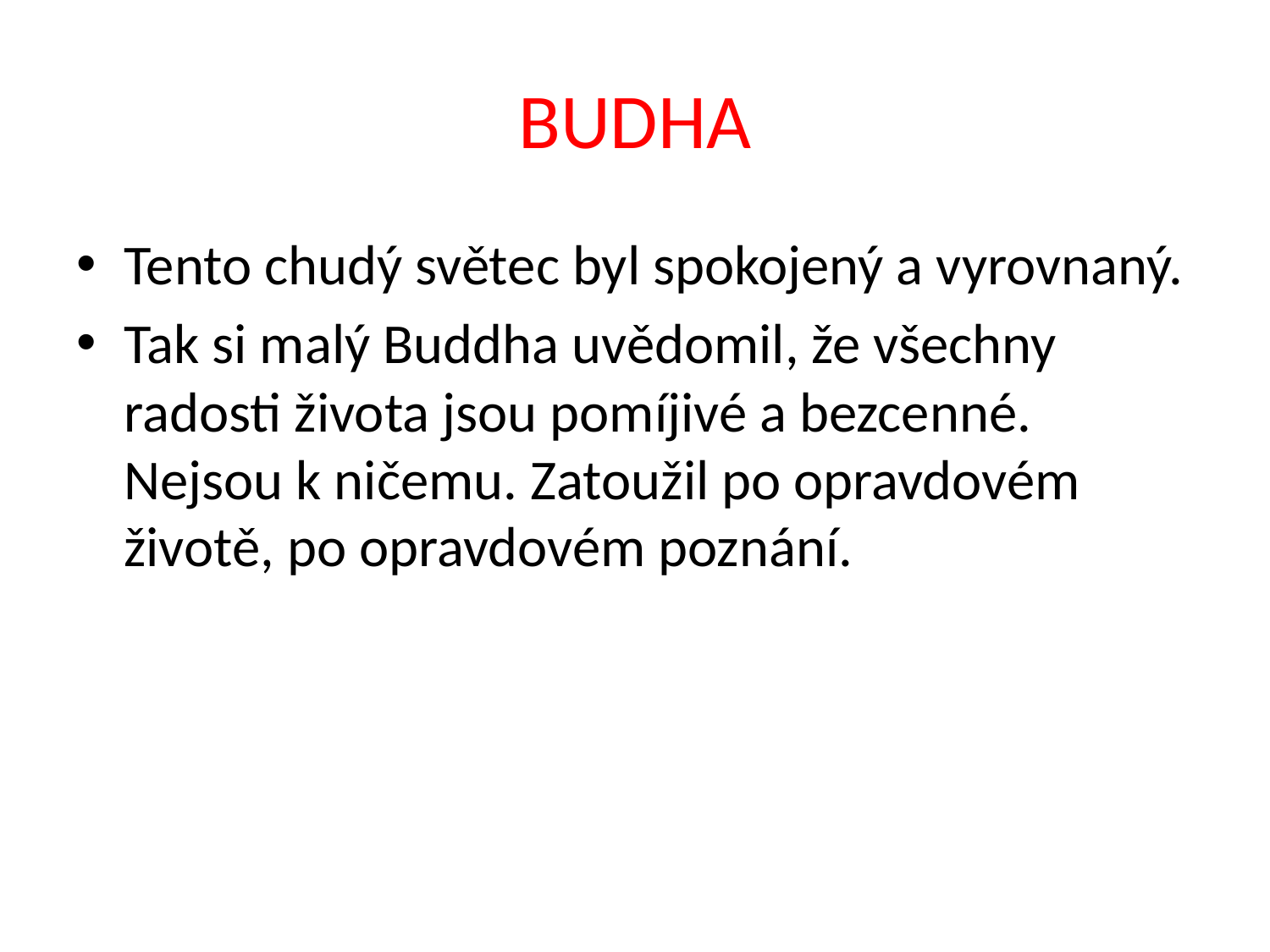

# BUDHA
Tento chudý světec byl spokojený a vyrovnaný.
Tak si malý Buddha uvědomil, že všechny radosti života jsou pomíjivé a bezcenné. Nejsou k ničemu. Zatoužil po opravdovém životě, po opravdovém poznání.